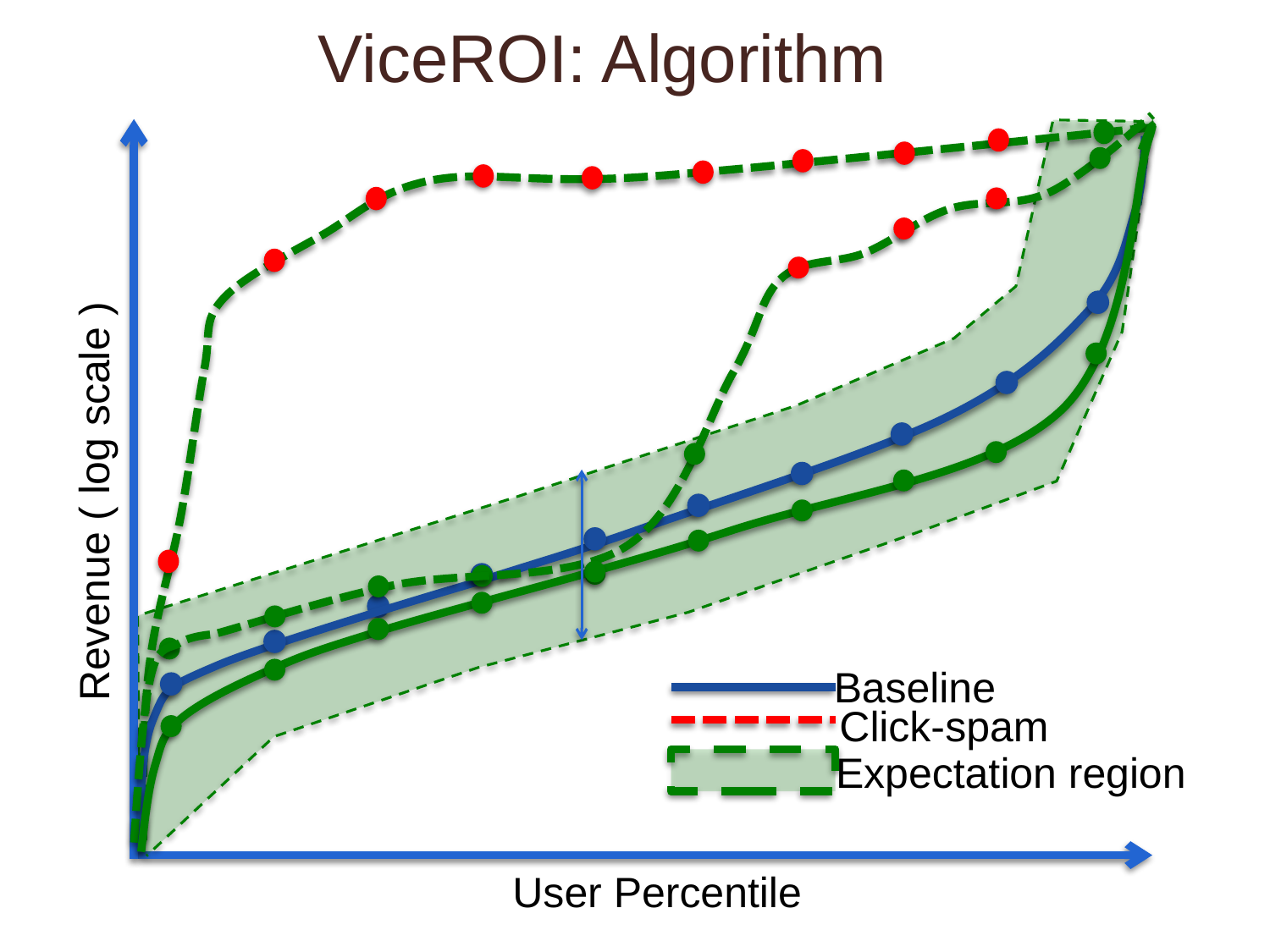

ViceROI: Algorithm

Revenue ( log scale )
Baseline
Click-spam
Expectation region

User Percentile